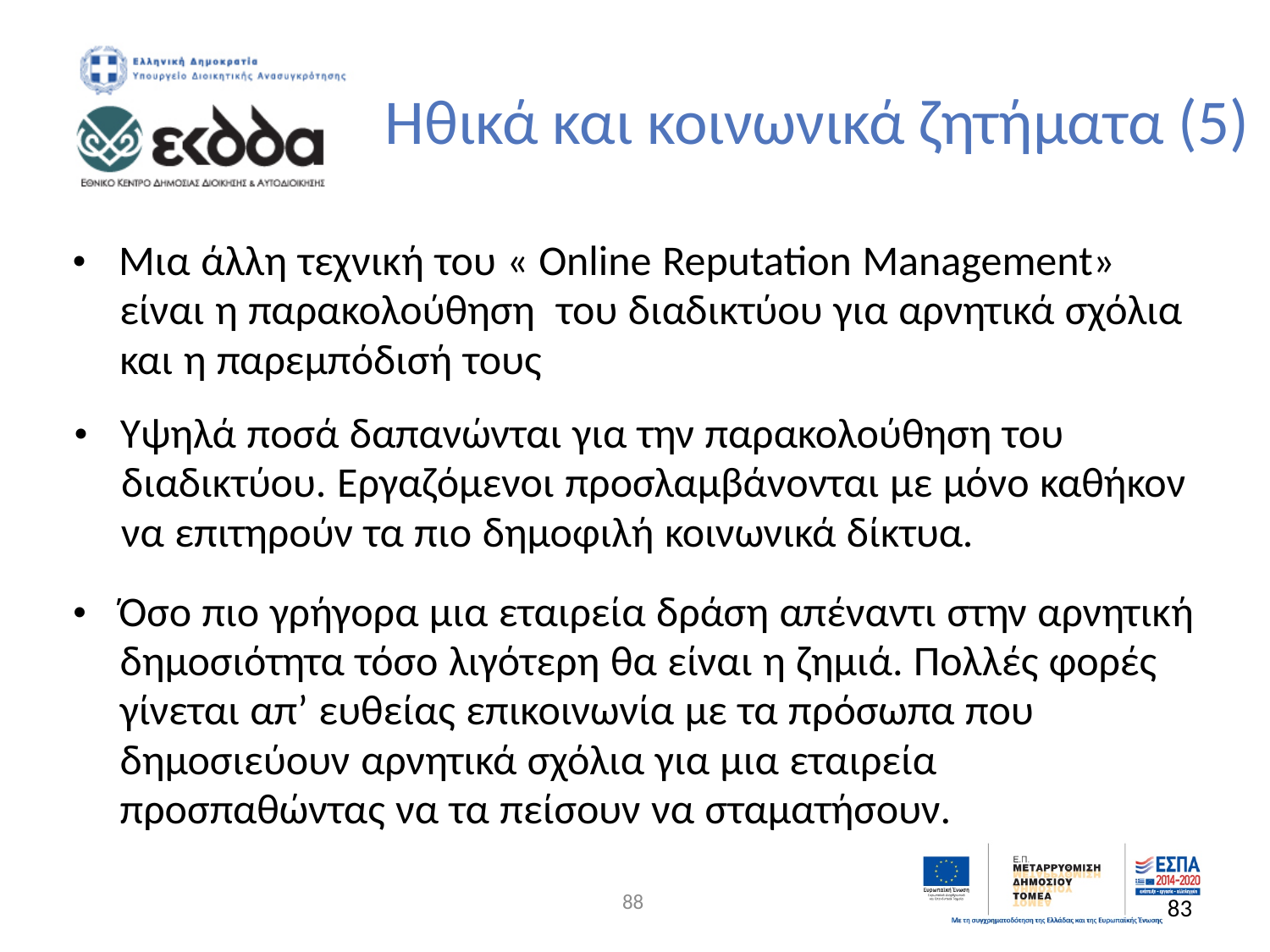

Ηθικά και κοινωνικά ζητήματα (5)
•   Μια άλλη τεχνική του « Online Reputation Management»
	είναι η παρακολούθηση  του διαδικτύου για αρνητικά σχόλια
	και η παρεμπόδισή τους
•   Υψηλά ποσά δαπανώνται για την παρακολούθηση του
	διαδικτύου. Εργαζόμενοι προσλαμβάνονται με μόνο καθήκον
	να επιτηρούν τα πιο δημοφιλή κοινωνικά δίκτυα.
•   Όσο πιο γρήγορα μια εταιρεία δράση απέναντι στην αρνητική
	δημοσιότητα τόσο λιγότερη θα είναι η ζημιά. Πολλές φορές
	γίνεται απ’ ευθείας επικοινωνία με τα πρόσωπα που
	δημοσιεύουν αρνητικά σχόλια για μια εταιρεία
	προσπαθώντας να τα πείσουν να σταματήσουν.
88
83